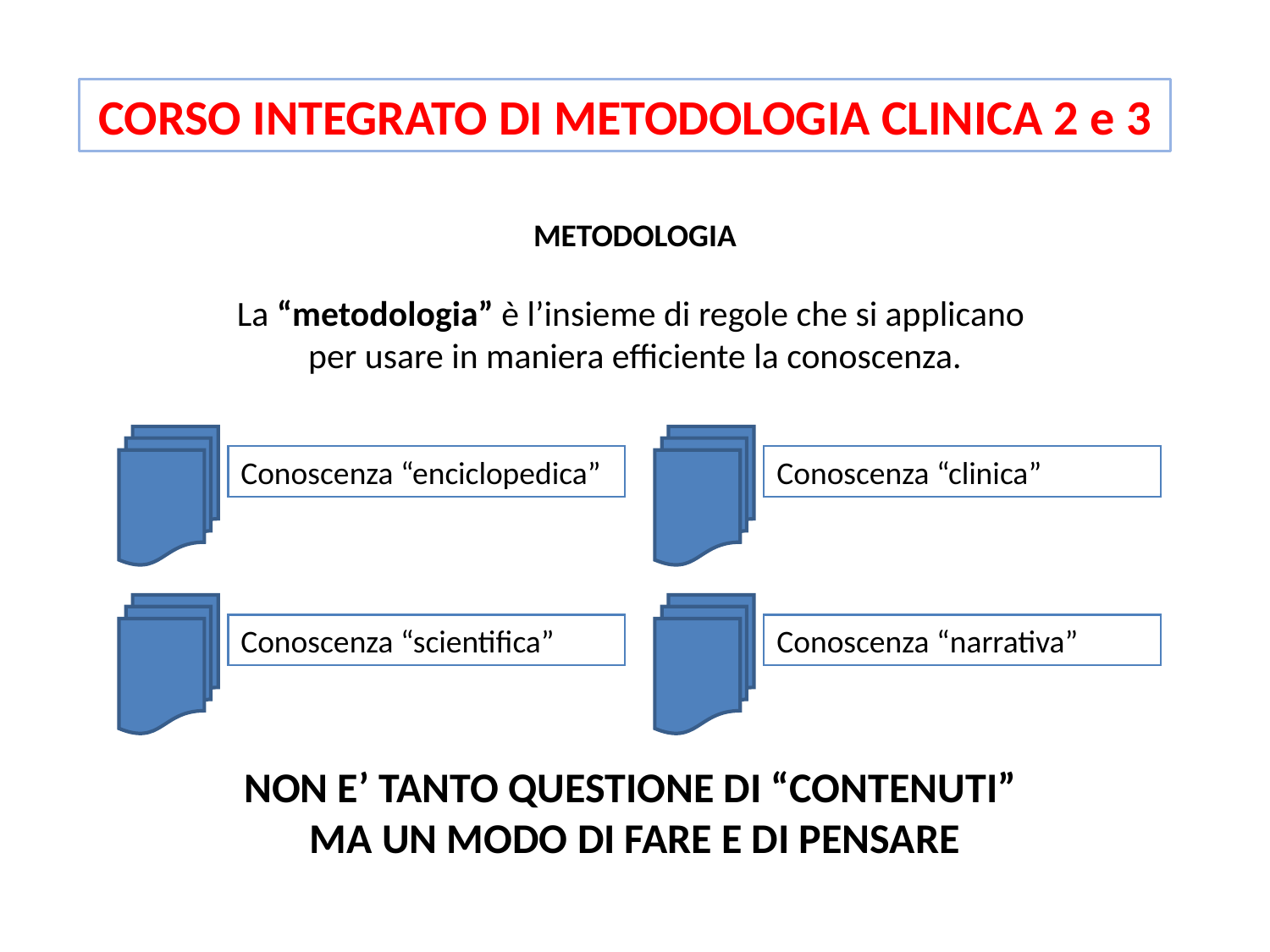

CORSO INTEGRATO DI METODOLOGIA CLINICA 2 e 3
METODOLOGIA

La “metodologia” è l’insieme di regole che si applicano
per usare in maniera efficiente la conoscenza.

Conoscenza “enciclopedica”
Conoscenza “clinica”

Conoscenza “scientifica”
Conoscenza “narrativa”
NON E’ TANTO QUESTIONE DI “CONTENUTI”
MA UN MODO DI FARE E DI PENSARE